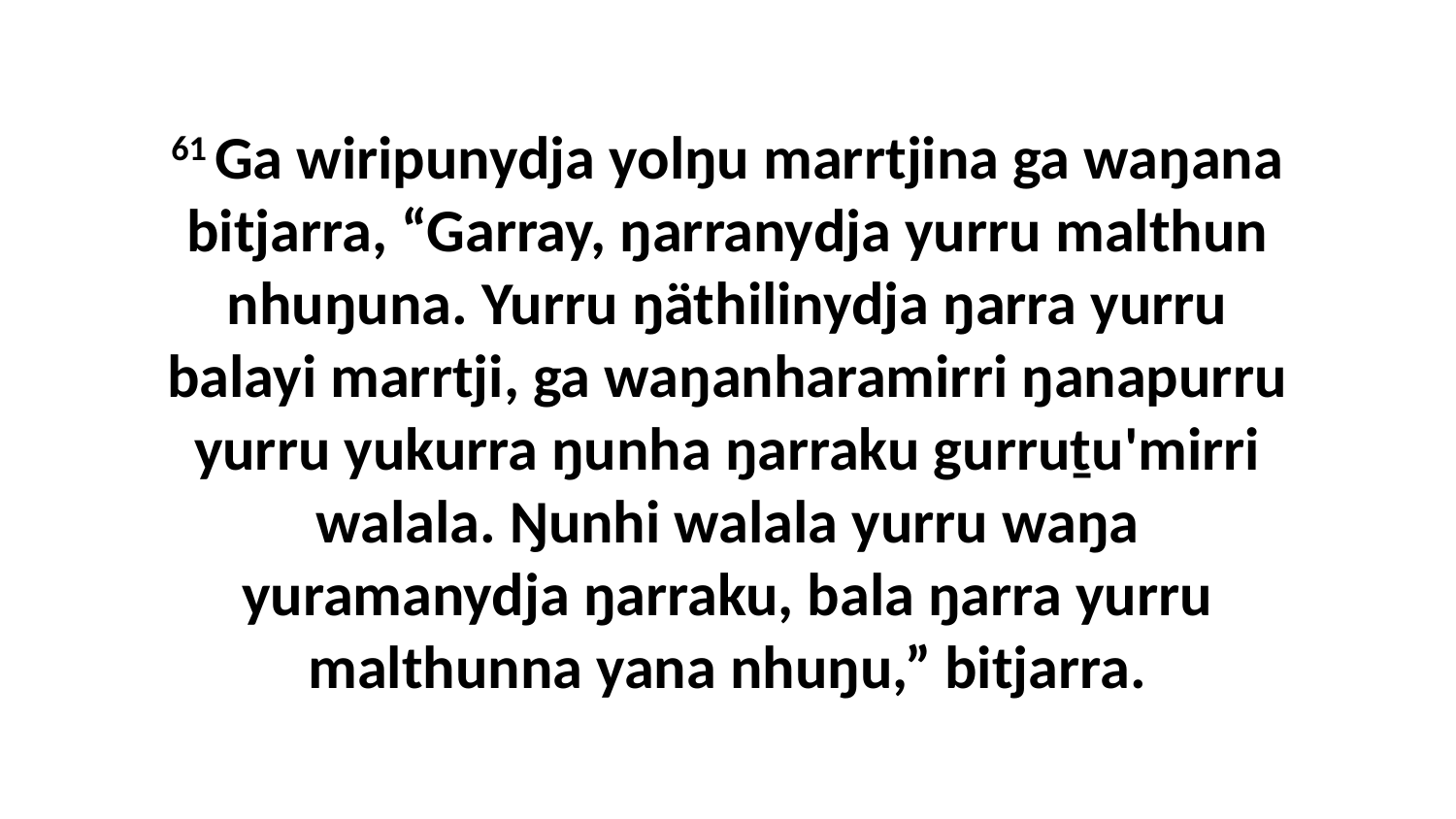

61 Ga wiripunydja yolŋu marrtjina ga waŋana bitjarra, “Garray, ŋarranydja yurru malthun nhuŋuna. Yurru ŋäthilinydja ŋarra yurru balayi marrtji, ga waŋanharamirri ŋanapurru yurru yukurra ŋunha ŋarraku gurruṯu'mirri walala. Ŋunhi walala yurru waŋa yuramanydja ŋarraku, bala ŋarra yurru malthunna yana nhuŋu,” bitjarra.